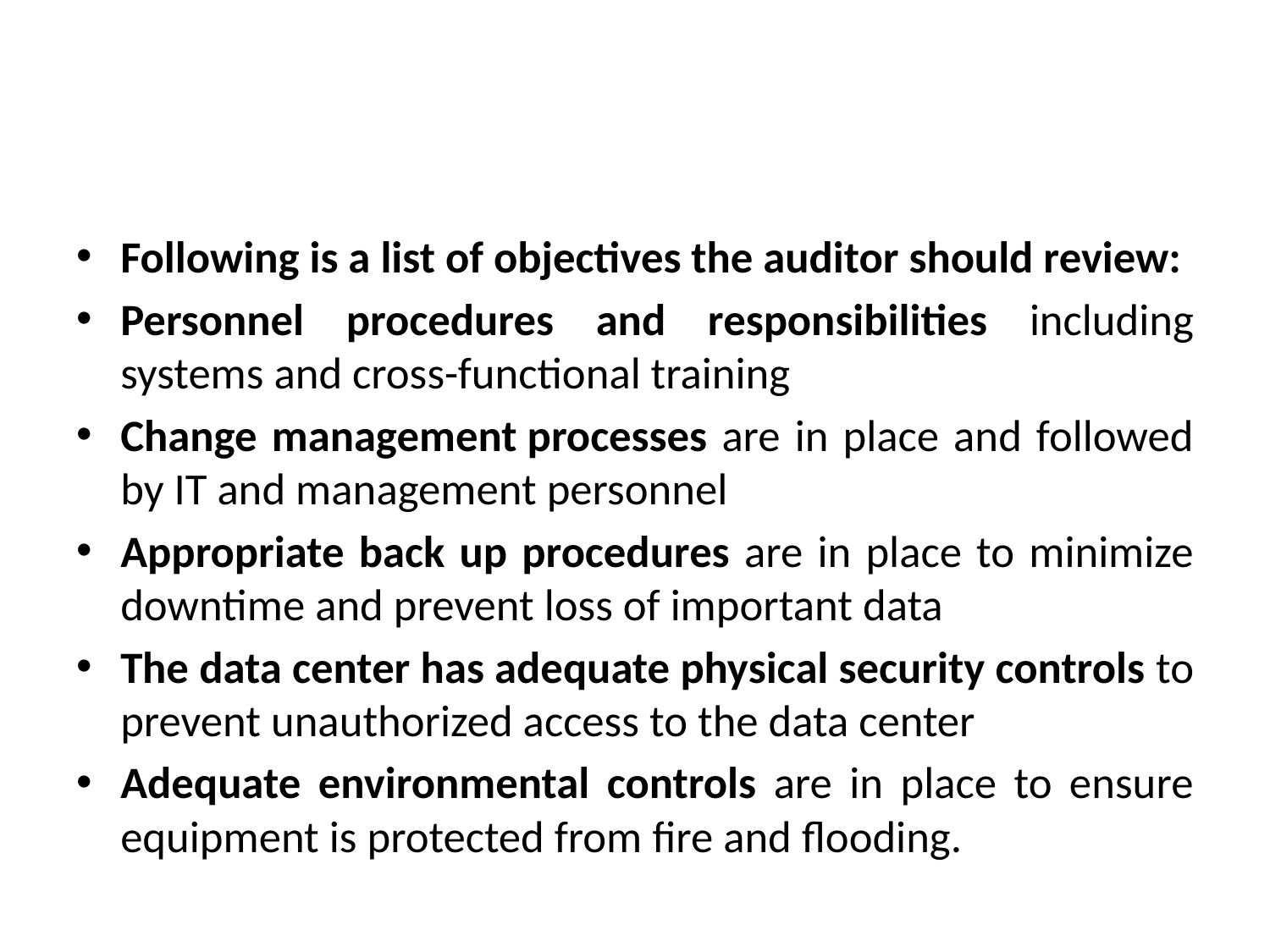

#
Following is a list of objectives the auditor should review:
Personnel procedures and responsibilities including systems and cross-functional training
Change management processes are in place and followed by IT and management personnel
Appropriate back up procedures are in place to minimize downtime and prevent loss of important data
The data center has adequate physical security controls to prevent unauthorized access to the data center
Adequate environmental controls are in place to ensure equipment is protected from fire and flooding.